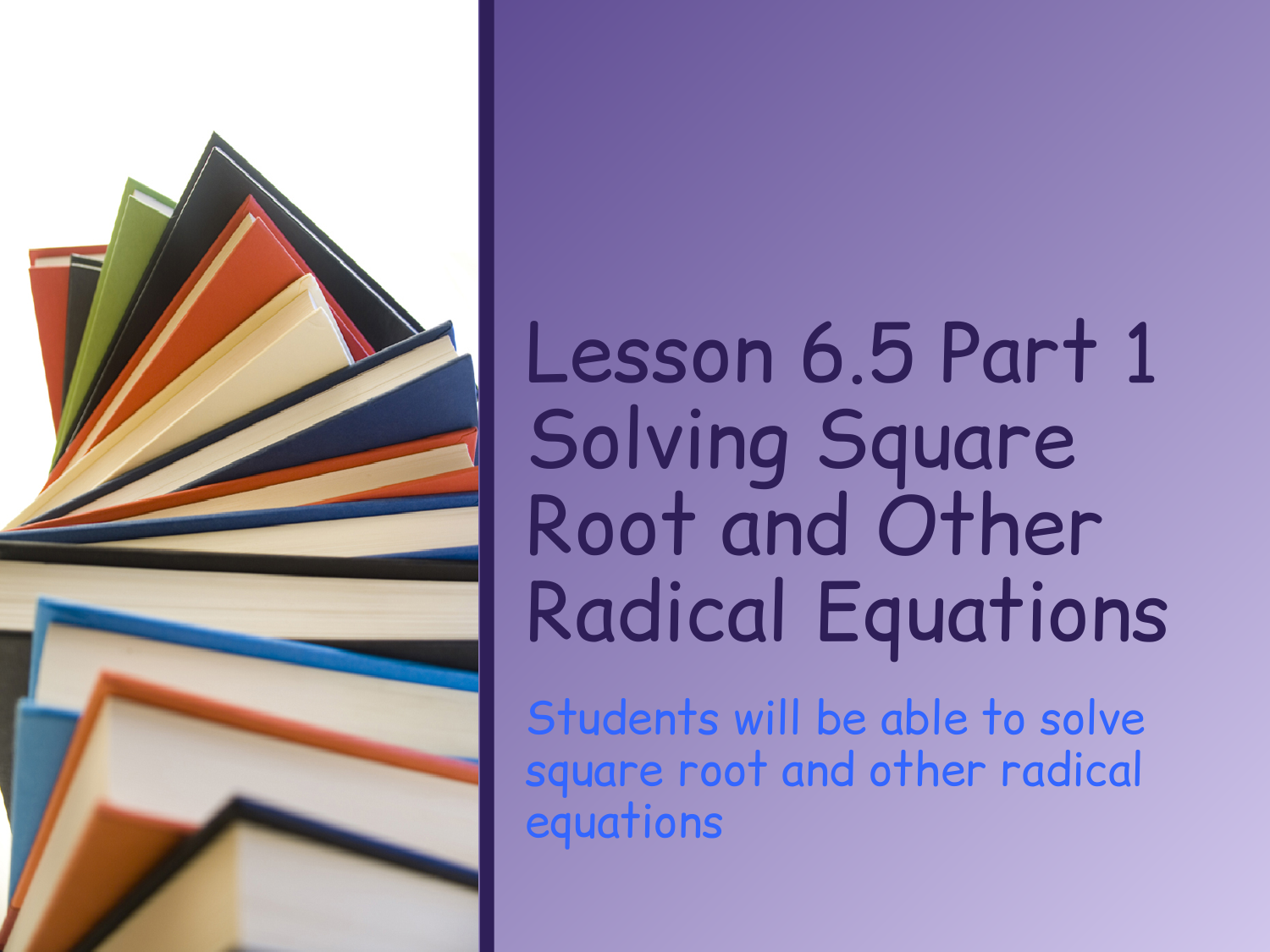

# Lesson 6.5 Part 1 Solving Square Root and Other Radical Equations
Students will be able to solve square root and other radical equations